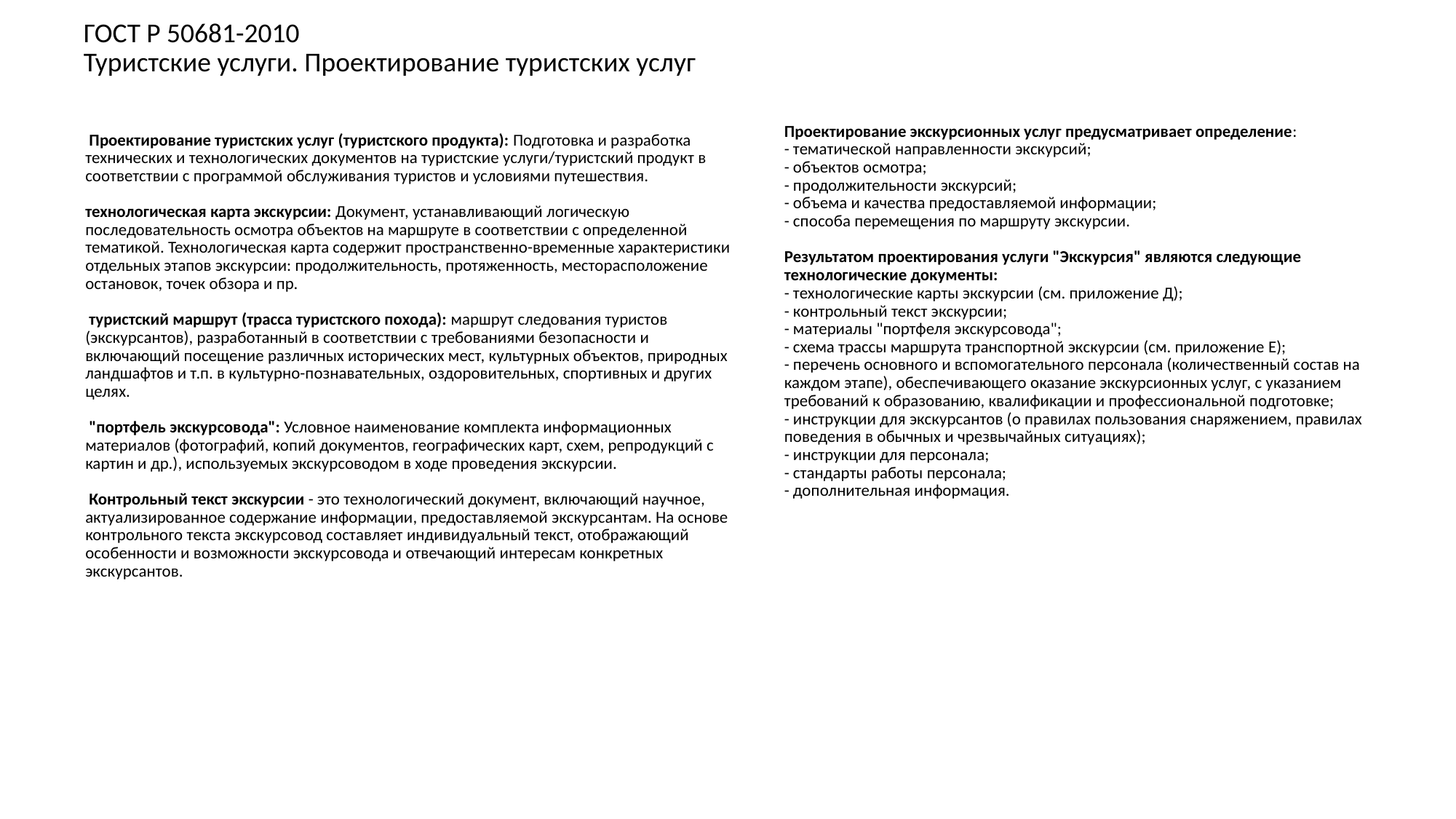

ГОСТ Р 50681-2010
Туристские услуги. Проектирование туристских услуг
Проектирование экскурсионных услуг предусматривает определение:
- тематической направленности экскурсий;
- объектов осмотра;
- продолжительности экскурсий;
- объема и качества предоставляемой информации;
- способа перемещения по маршруту экскурсии.
Результатом проектирования услуги "Экскурсия" являются следующие технологические документы:
- технологические карты экскурсии (см. приложение Д);
- контрольный текст экскурсии;
- материалы "портфеля экскурсовода";
- схема трассы маршрута транспортной экскурсии (см. приложение Е);
- перечень основного и вспомогательного персонала (количественный состав на каждом этапе), обеспечивающего оказание экскурсионных услуг, с указанием требований к образованию, квалификации и профессиональной подготовке;
- инструкции для экскурсантов (о правилах пользования снаряжением, правилах поведения в обычных и чрезвычайных ситуациях);
- инструкции для персонала;
- стандарты работы персонала;
- дополнительная информация.
 Проектирование туристских услуг (туристского продукта): Подготовка и разработка технических и технологических документов на туристские услуги/туристский продукт в соответствии с программой обслуживания туристов и условиями путешествия.
технологическая карта экскурсии: Документ, устанавливающий логическую последовательность осмотра объектов на маршруте в соответствии с определенной тематикой. Технологическая карта содержит пространственно-временные характеристики отдельных этапов экскурсии: продолжительность, протяженность, месторасположение остановок, точек обзора и пр.
 туристский маршрут (трасса туристского похода): маршрут следования туристов (экскурсантов), разработанный в соответствии с требованиями безопасности и включающий посещение различных исторических мест, культурных объектов, природных ландшафтов и т.п. в культурно-познавательных, оздоровительных, спортивных и других целях.

 "портфель экскурсовода": Условное наименование комплекта информационных материалов (фотографий, копий документов, географических карт, схем, репродукций с картин и др.), используемых экскурсоводом в ходе проведения экскурсии.
 Контрольный текст экскурсии - это технологический документ, включающий научное, актуализированное содержание информации, предоставляемой экскурсантам. На основе контрольного текста экскурсовод составляет индивидуальный текст, отображающий особенности и возможности экскурсовода и отвечающий интересам конкретных экскурсантов.